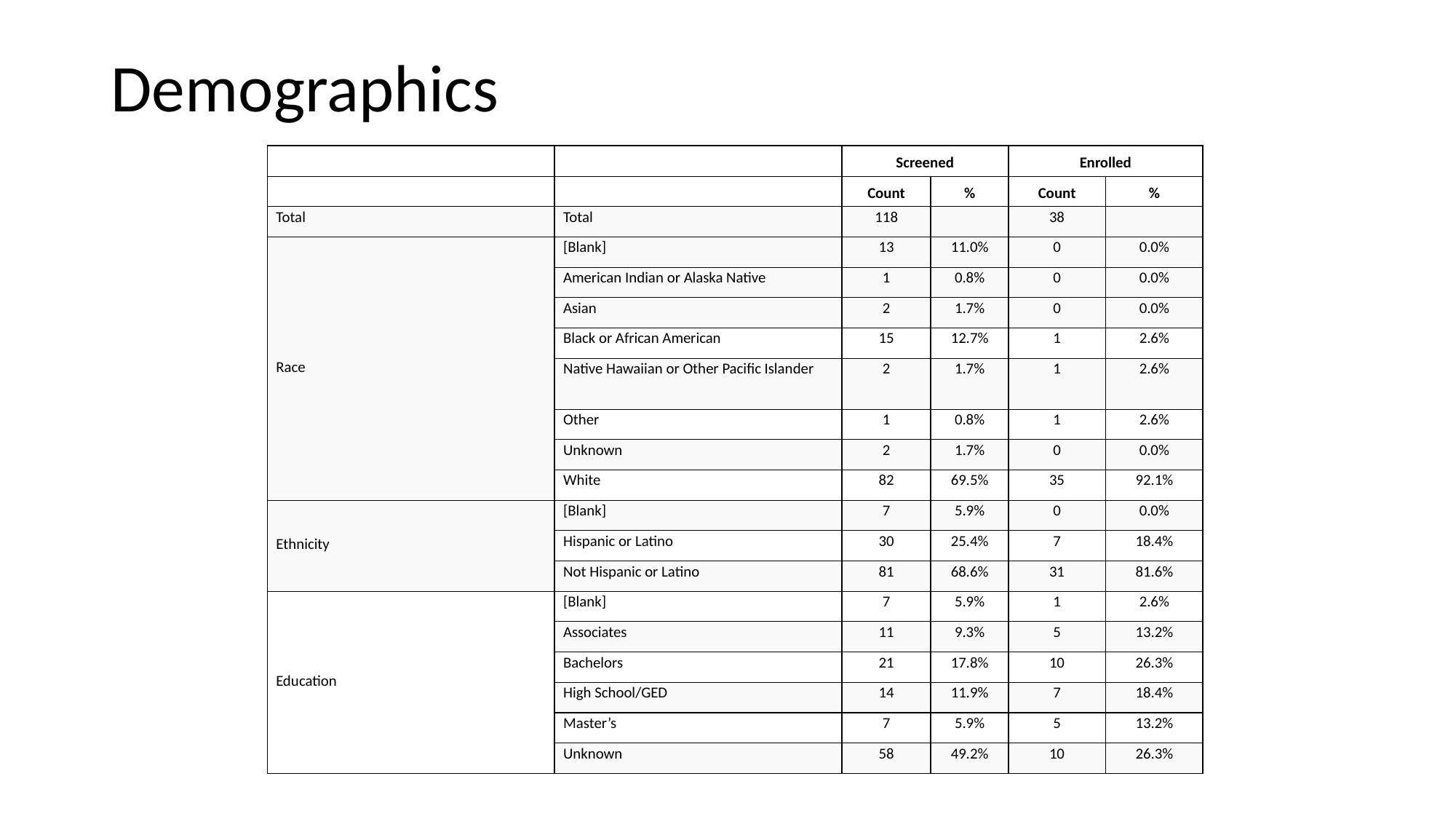

# Demographics
| ​ | ​ | Screened​ |  | Enrolled​ |  |
| --- | --- | --- | --- | --- | --- |
| ​ | ​ | Count​ | %​ | Count​ | %​ |
| Total​ | Total​ | 118​ | ​ | 38​ | ​ |
| Race​ | [Blank]​ | 13​ | 11.0%​ | 0​ | 0.0%​ |
|  | American Indian or Alaska Native​ | 1​ | 0.8%​ | 0​ | 0.0%​ |
|  | Asian​ | 2​ | 1.7%​ | 0​ | 0.0%​ |
|  | Black or African American​ | 15​ | 12.7%​ | 1​ | 2.6%​ |
|  | Native Hawaiian or Other Pacific Islander​ | 2​ | 1.7%​ | 1​ | 2.6%​ |
|  | Other​ | 1​ | 0.8%​ | 1​ | 2.6%​ |
|  | Unknown​ | 2​ | 1.7%​ | 0​ | 0.0%​ |
|  | White​ | 82​ | 69.5%​ | 35​ | 92.1%​ |
| Ethnicity​ | [Blank]​ | 7​ | 5.9%​ | 0​ | 0.0%​ |
|  | Hispanic or Latino​ | 30​ | 25.4%​ | 7​ | 18.4%​ |
|  | Not Hispanic or Latino​ | 81​ | 68.6%​ | 31​ | 81.6%​ |
| Education​ | [Blank]​ | 7​ | 5.9%​ | 1​ | 2.6%​ |
|  | Associates​ | 11​ | 9.3%​ | 5​ | 13.2%​ |
|  | Bachelors​ | 21​ | 17.8%​ | 10​ | 26.3%​ |
|  | High School/GED​ | 14​ | 11.9%​ | 7​ | 18.4%​ |
|  | Master’s​ | 7​ | 5.9%​ | 5​ | 13.2%​ |
|  | Unknown​ | 58​ | 49.2%​ | 10​ | 26.3%​ |